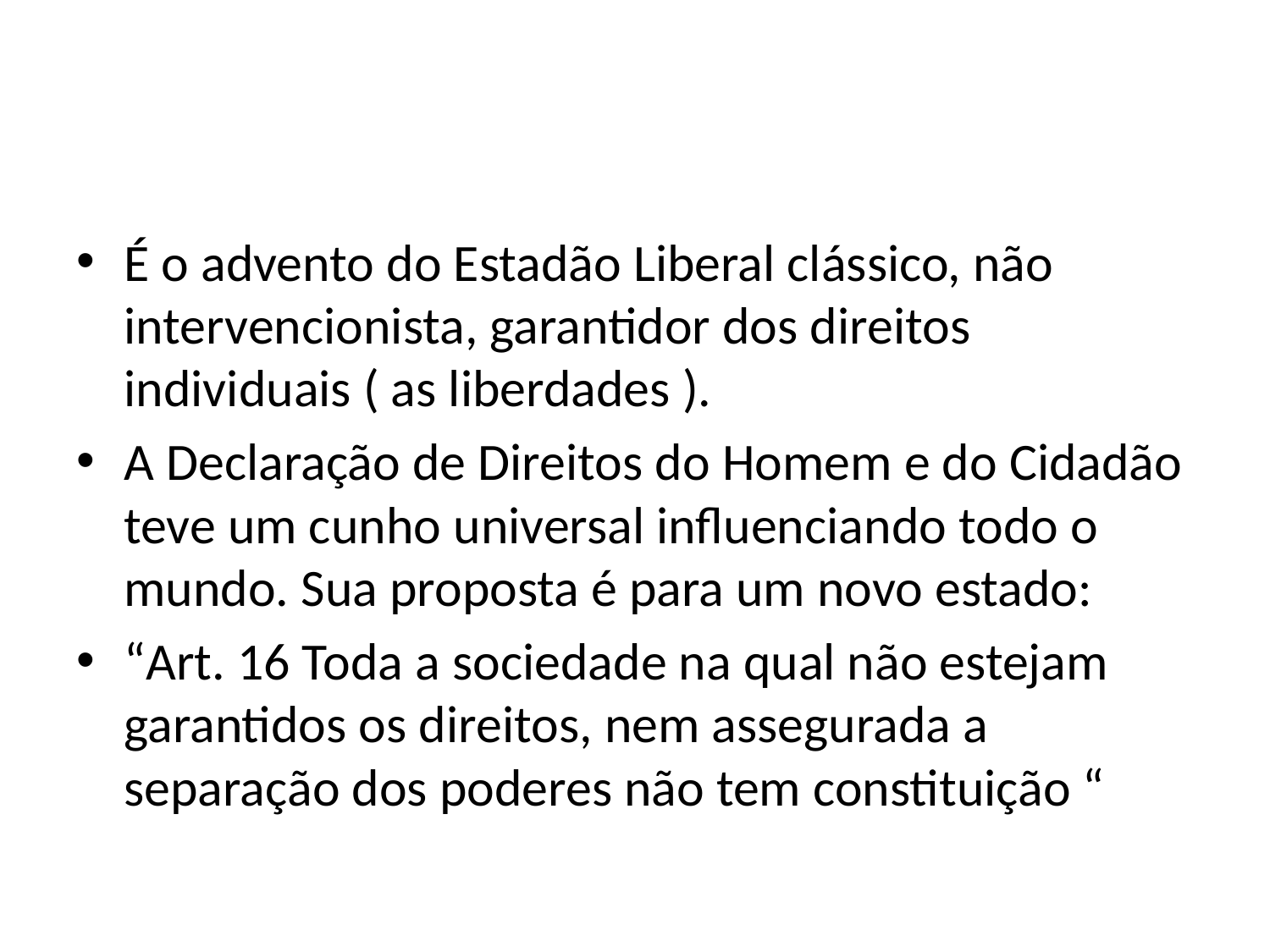

#
É o advento do Estadão Liberal clássico, não intervencionista, garantidor dos direitos individuais ( as liberdades ).
A Declaração de Direitos do Homem e do Cidadão teve um cunho universal influenciando todo o mundo. Sua proposta é para um novo estado:
“Art. 16 Toda a sociedade na qual não estejam garantidos os direitos, nem assegurada a separação dos poderes não tem constituição “